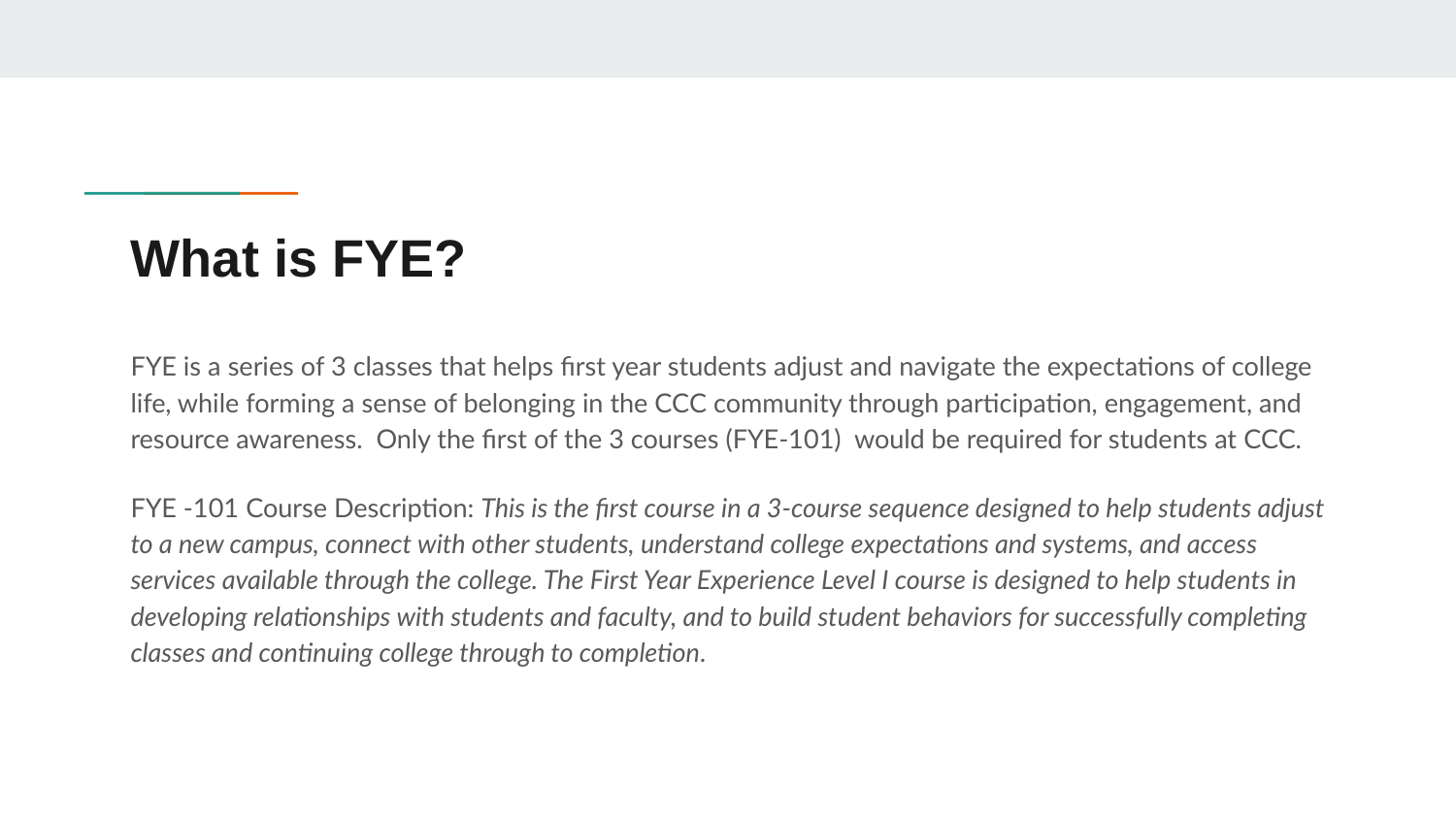

# What is FYE?
FYE is a series of 3 classes that helps first year students adjust and navigate the expectations of college life, while forming a sense of belonging in the CCC community through participation, engagement, and resource awareness.  Only the first of the 3 courses (FYE-101)  would be required for students at CCC.
FYE -101 Course Description: This is the first course in a 3-course sequence designed to help students adjust to a new campus, connect with other students, understand college expectations and systems, and access services available through the college. The First Year Experience Level I course is designed to help students in developing relationships with students and faculty, and to build student behaviors for successfully completing classes and continuing college through to completion.